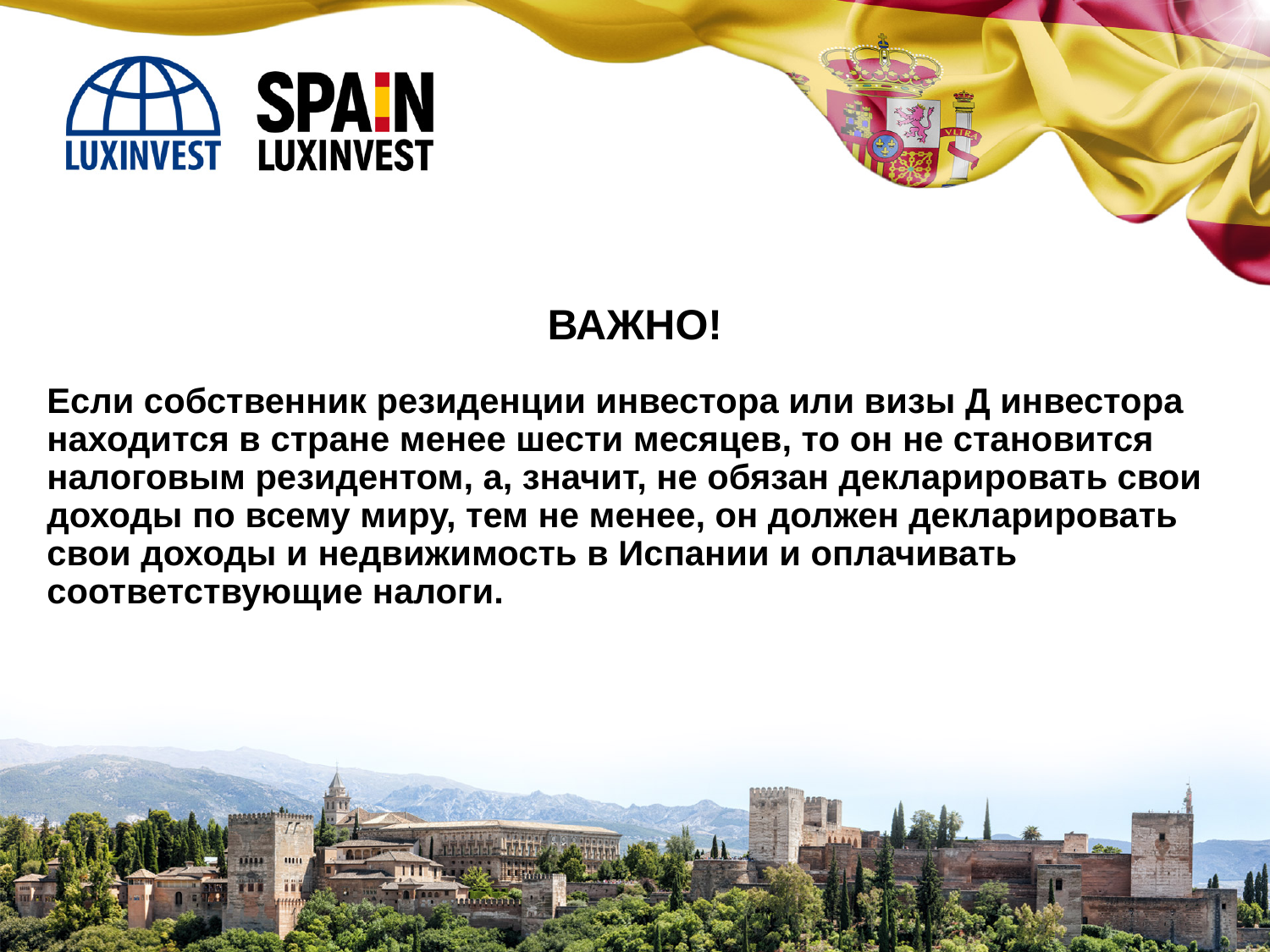

ВАЖНО!
Если собственник резиденции инвестора или визы Д инвестора находится в стране менее шести месяцев, то он не становится налоговым резидентом, а, значит, не обязан декларировать свои доходы по всему миру, тем не менее, он должен декларировать свои доходы и недвижимость в Испании и оплачивать соответствующие налоги.